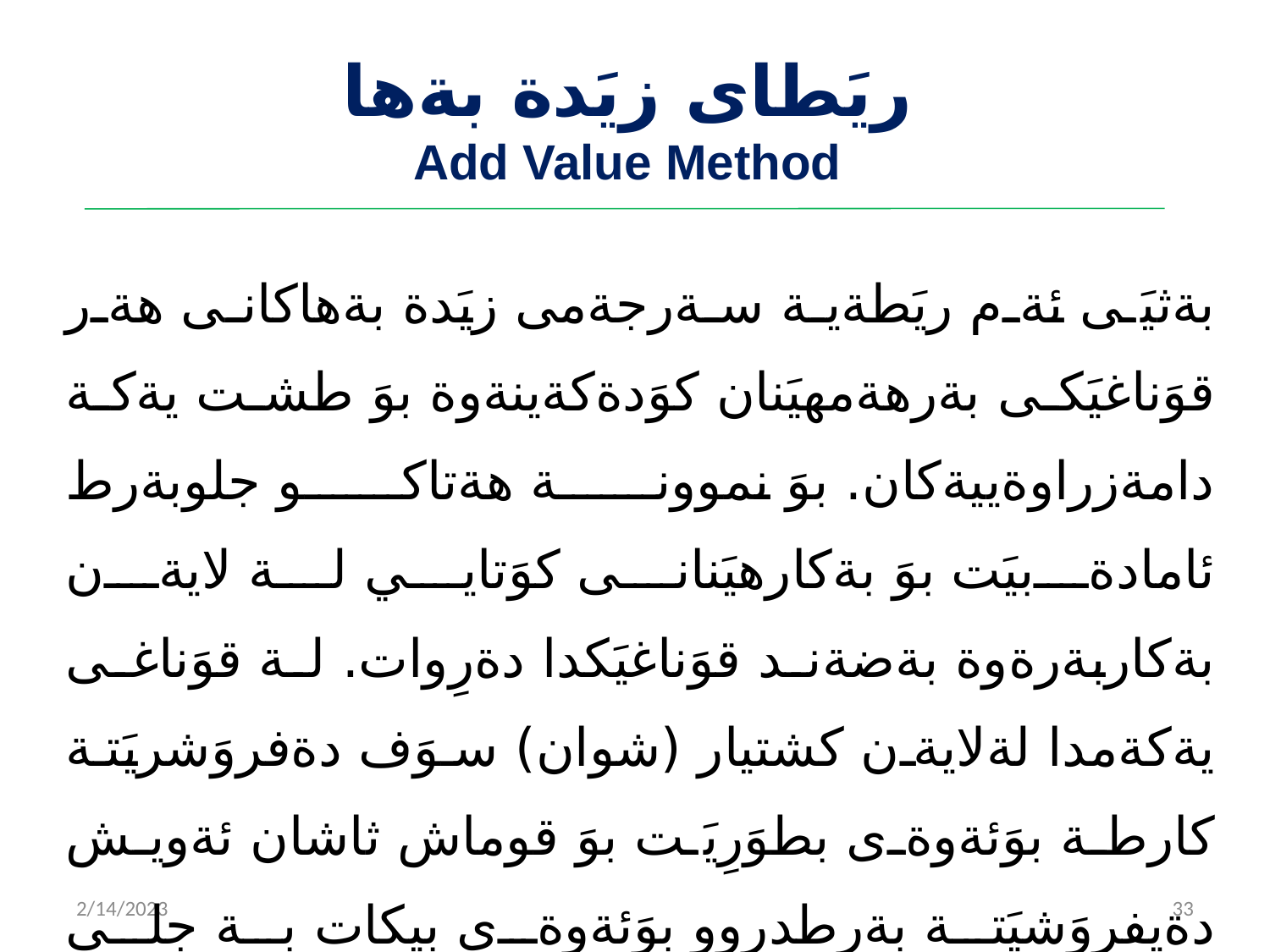

# ‌ريَطاى زيَدة بةها Add Value Method
بةثيَى ئةم ريَطةية سةرجةمى زيَدة بةهاكانى هةر قوَناغيَكى بةرهةمهيَنان كوَدةكةينةوة بوَ طشت يةكة دامةزراوةييةكان. بوَ نموونة هةتاكو جلوبةرط ئامادةبيَت بوَ بةكارهيَنانى كوَتايي لة لايةن بةكاربةرةوة بةضةند قوَناغيَكدا دةرِوات. لة قوَناغى يةكةمدا لةلايةن كشتيار (شوان) سوَف دةفروَشريَتة كارطة بوَئةوةى بطوَرِيَت بوَ قوماش ثاشان ئةويش دةيفروَشيَتة بةرطدروو بوَئةوةى بيكات بة جلى ئامادة. كةواتة زيَدة بةهاى طشت قوَناغةكان كوَدةكريَتةوة.
2/14/2023
33